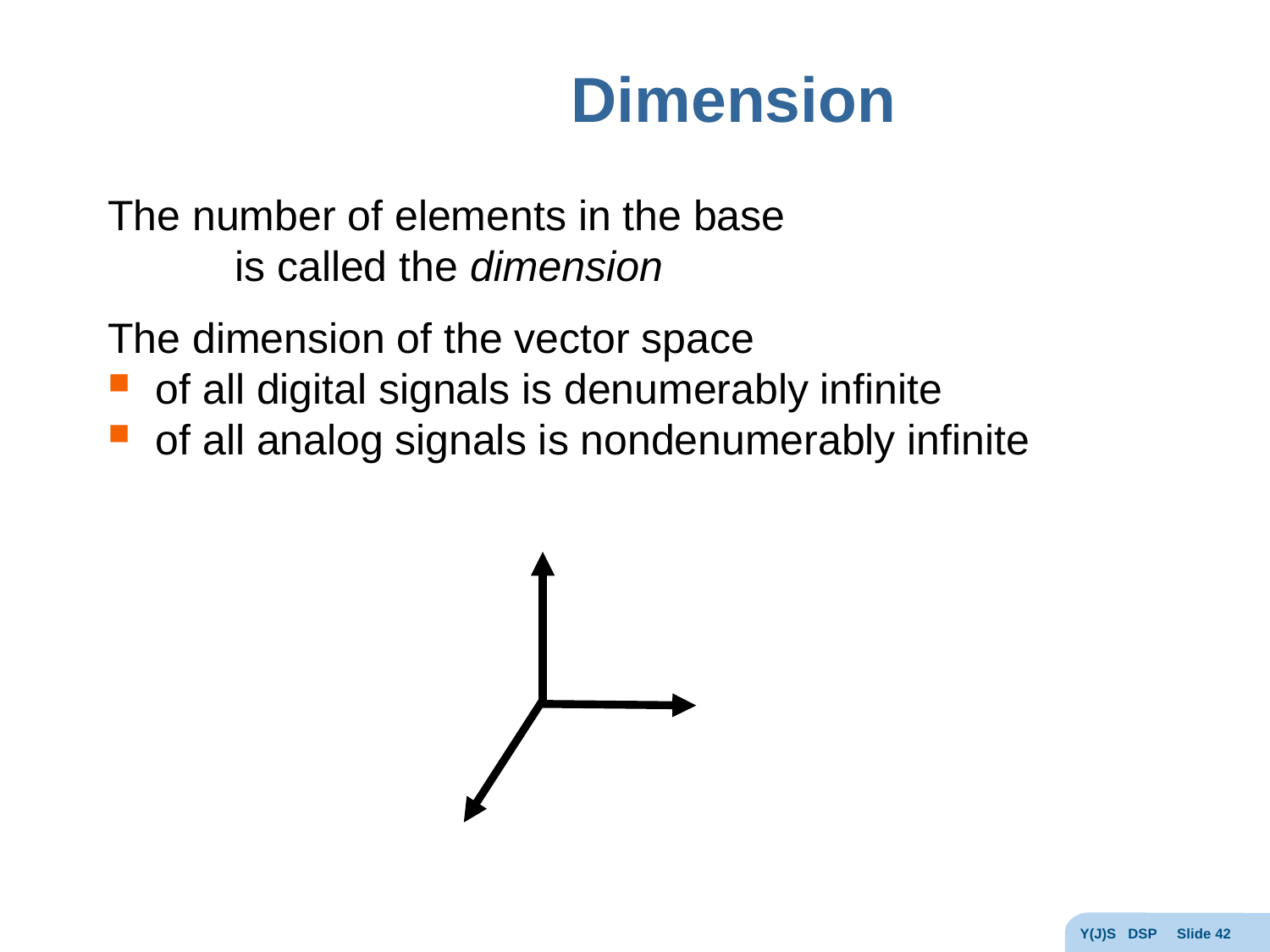

# Dimension
The number of elements in the base
	is called the dimension
The dimension of the vector space
of all digital signals is denumerably infinite
of all analog signals is nondenumerably infinite

Y(J)S   DSP     Slide 42